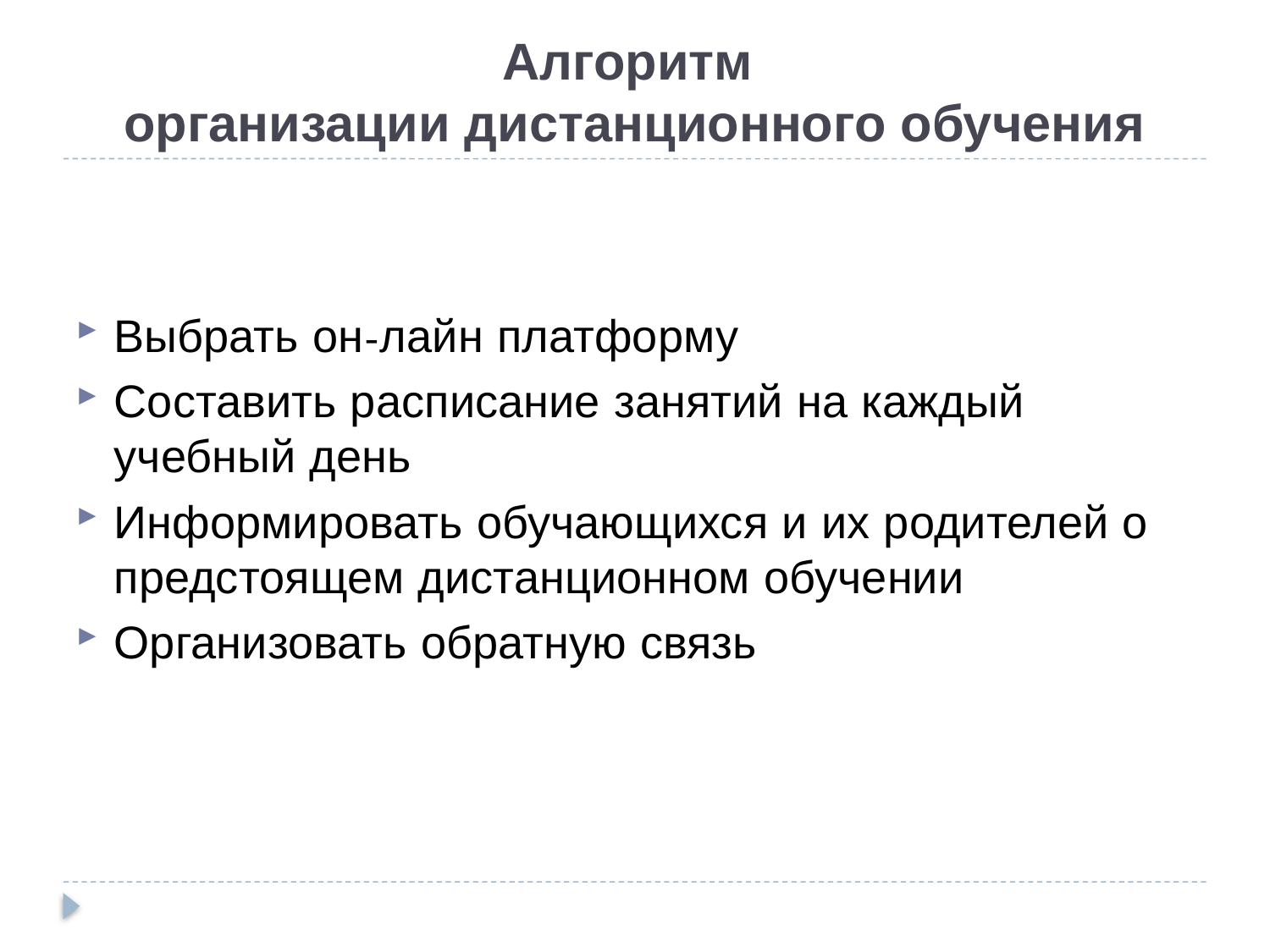

# Алгоритм организации дистанционного обучения

Выбрать он-лайн платформу
Составить расписание занятий на каждый учебный день
Информировать обучающихся и их родителей о предстоящем дистанционном обучении
Организовать обратную связь